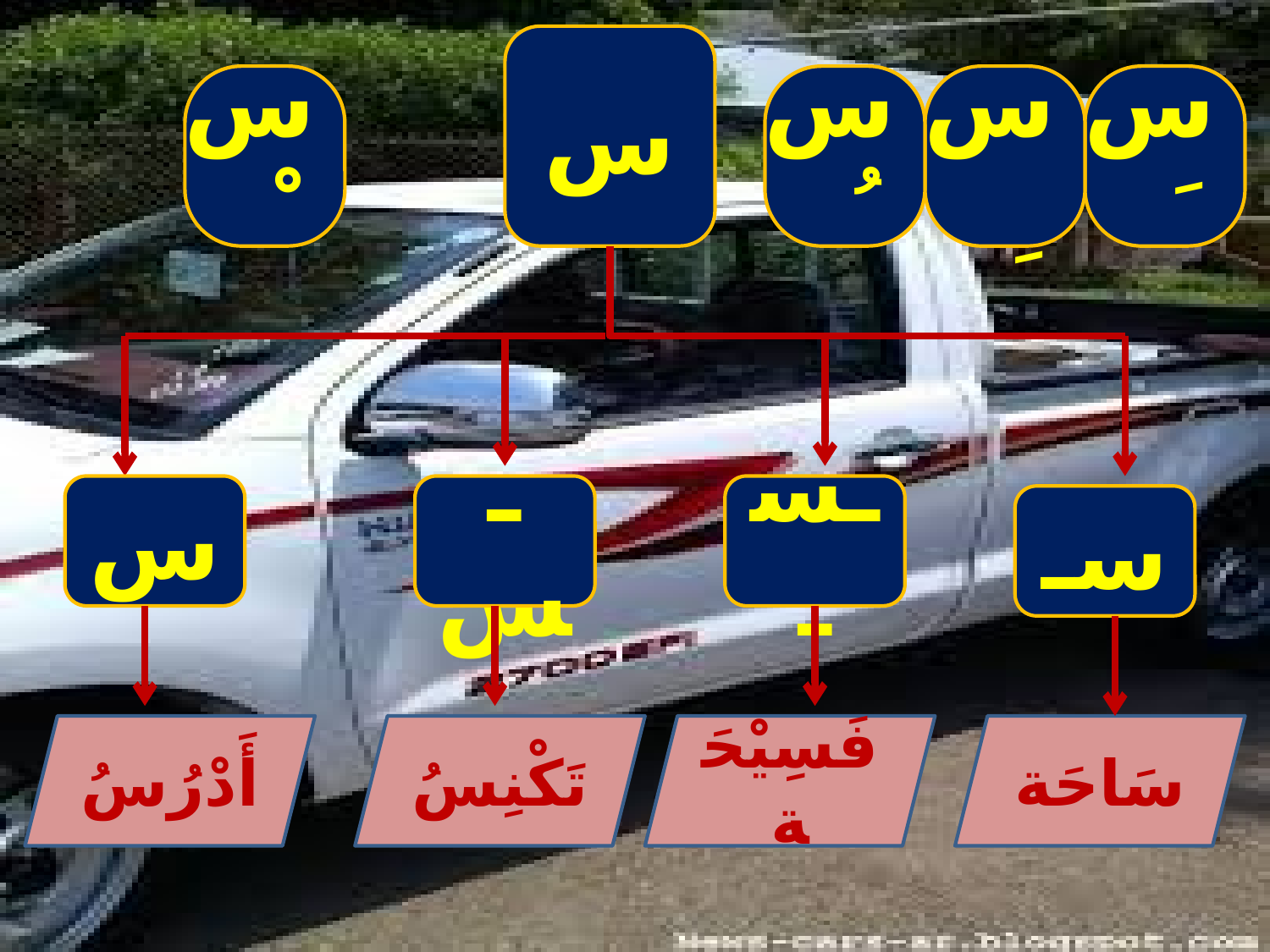

س
سُ
سَ
سْ
سِ
س
ـس
ـسـ
سـ
أَدْرُسُ
تَكْنِسُ
فَسِيْحَة
سَاحَة